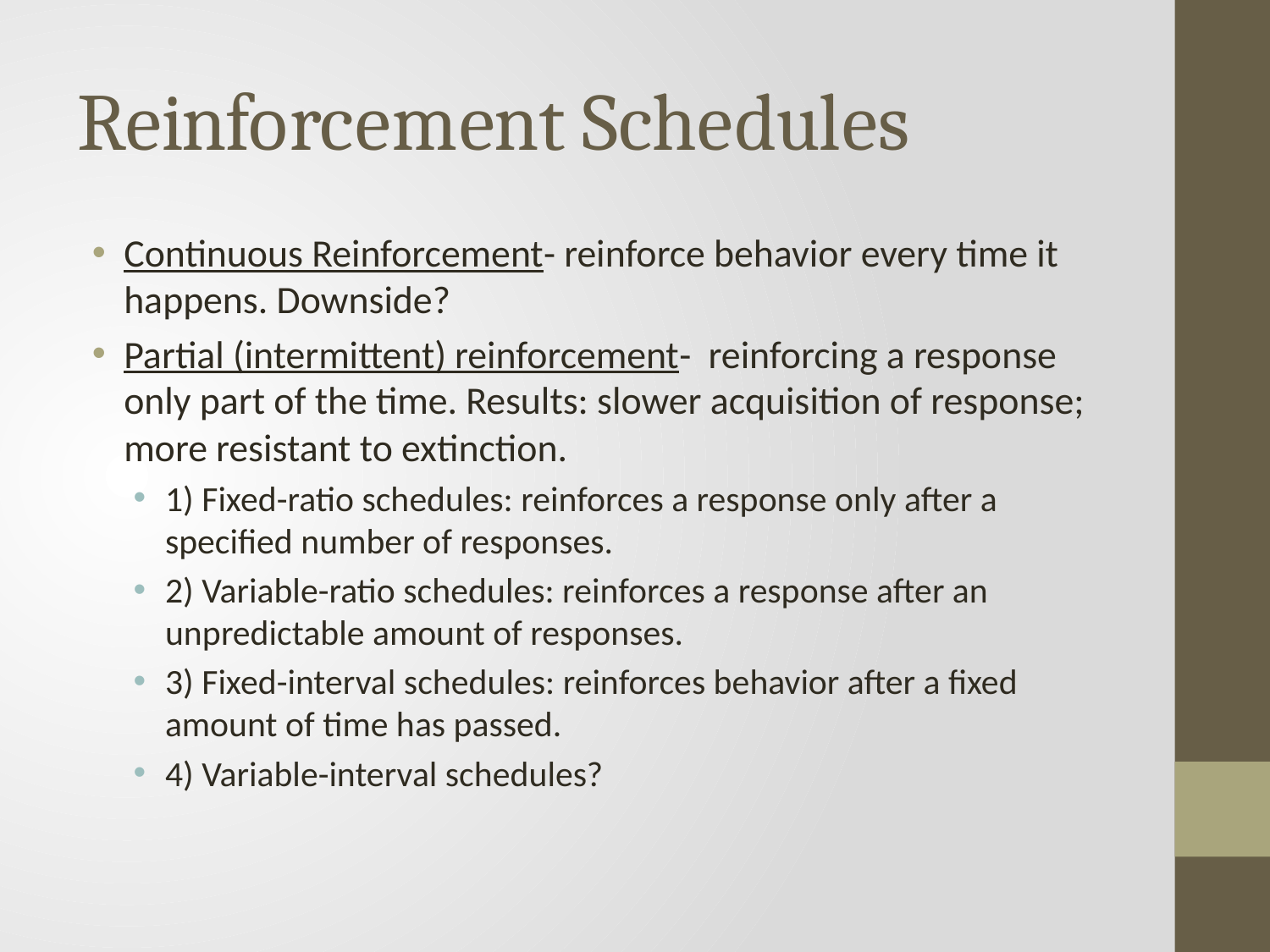

# Reinforcement Schedules
Continuous Reinforcement- reinforce behavior every time it happens. Downside?
Partial (intermittent) reinforcement-  reinforcing a response only part of the time. Results: slower acquisition of response; more resistant to extinction.
1) Fixed-ratio schedules: reinforces a response only after a specified number of responses.
2) Variable-ratio schedules: reinforces a response after an unpredictable amount of responses.
3) Fixed-interval schedules: reinforces behavior after a fixed amount of time has passed.
4) Variable-interval schedules?